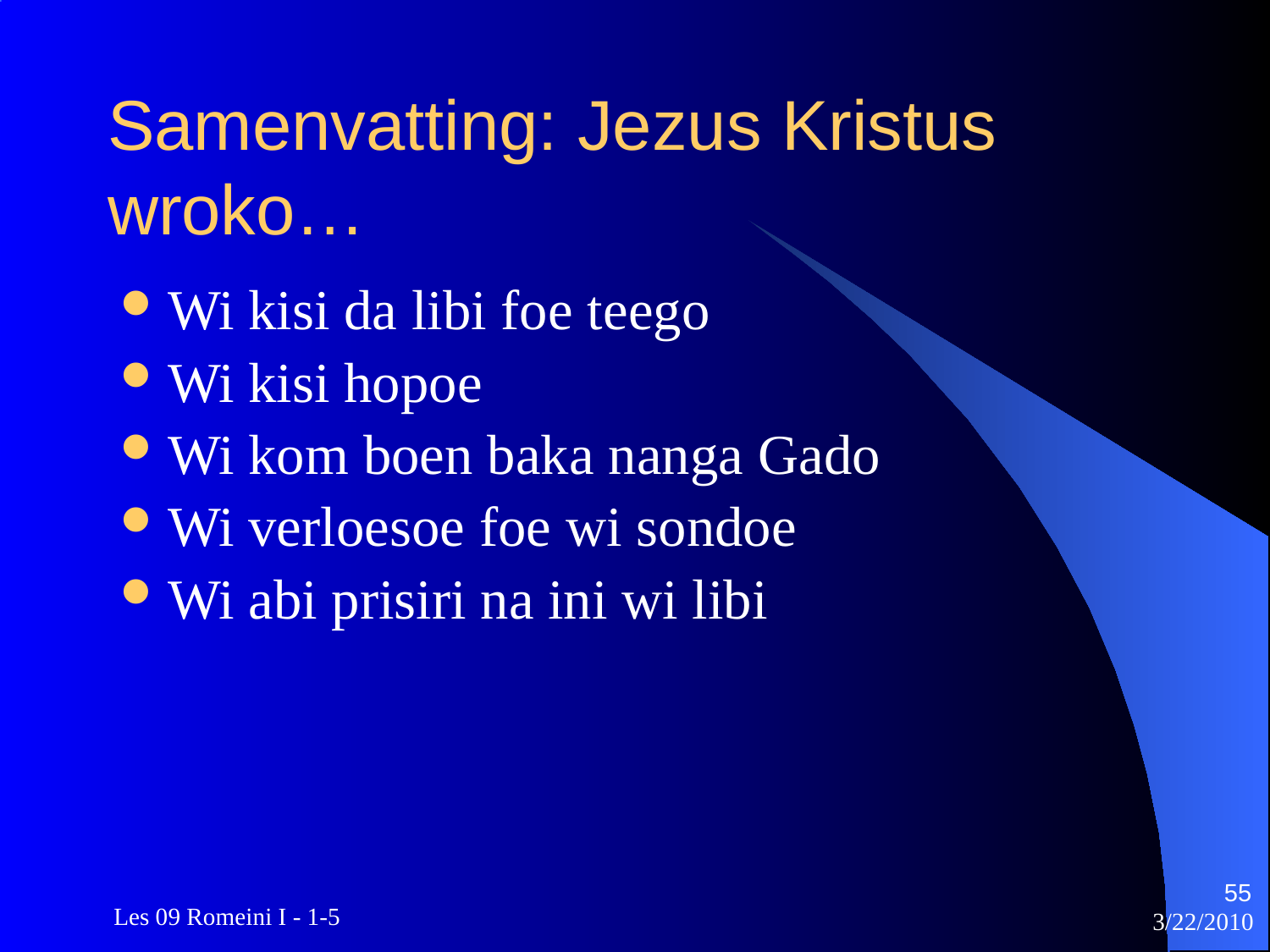

# Samenvatting: Jezus Kristus wroko…
Wi kisi da libi foe teego
Wi kisi hopoe
Wi kom boen baka nanga Gado
Wi verloesoe foe wi sondoe
Wi abi prisiri na ini wi libi

55
 Les 09 Romeini I - 1-5
3/22/2010